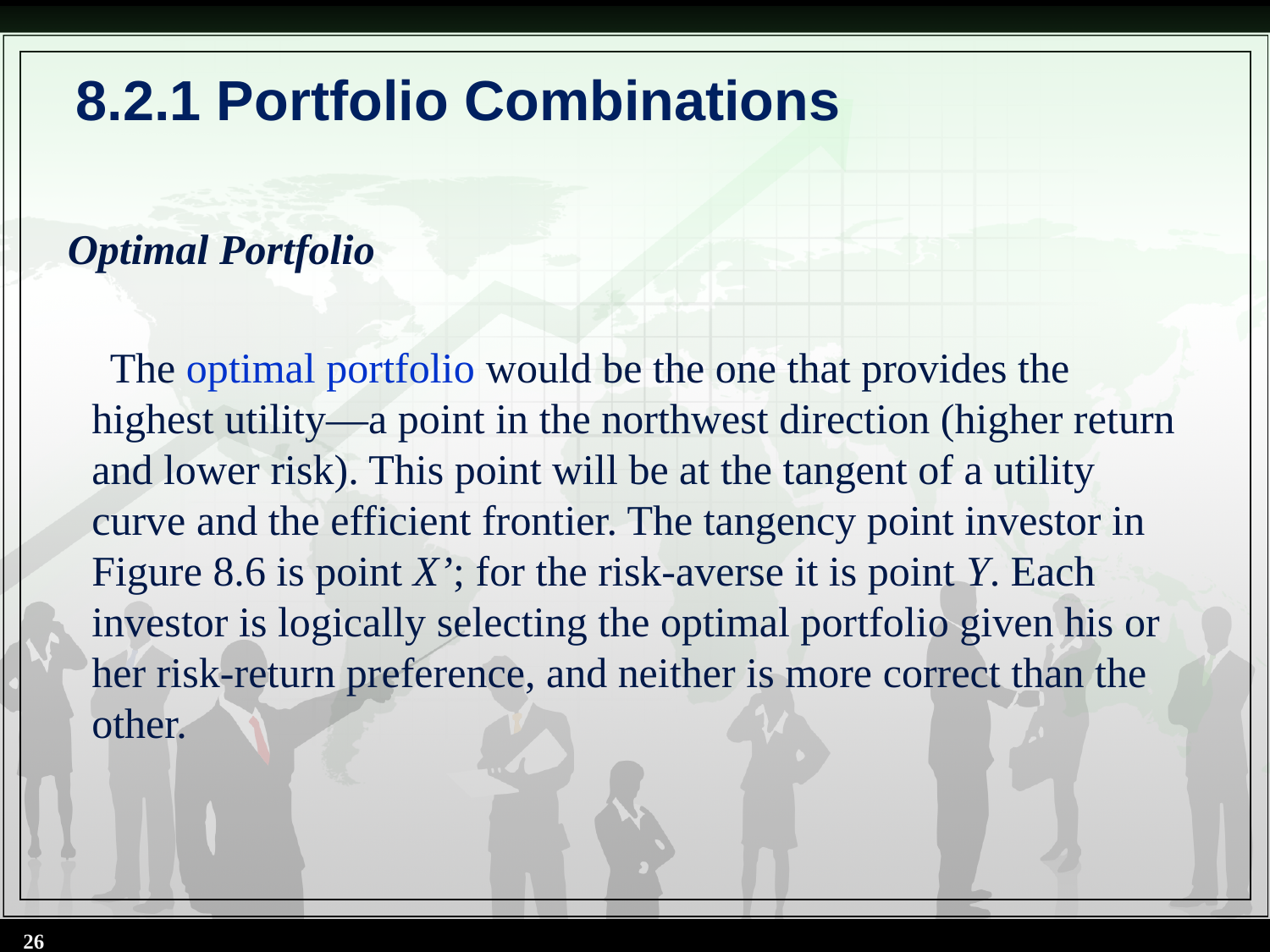

8.2.1 Portfolio Combinations
Optimal Portfolio

    The optimal portfolio would be the one that provides the highest utility—a point in the northwest direction (higher return and lower risk). This point will be at the tangent of a utility curve and the efficient frontier. The tangency point investor in Figure 8.6 is point X’; for the risk-averse it is point Y. Each investor is logically selecting the optimal portfolio given his or her risk-return preference, and neither is more correct than the other.
26